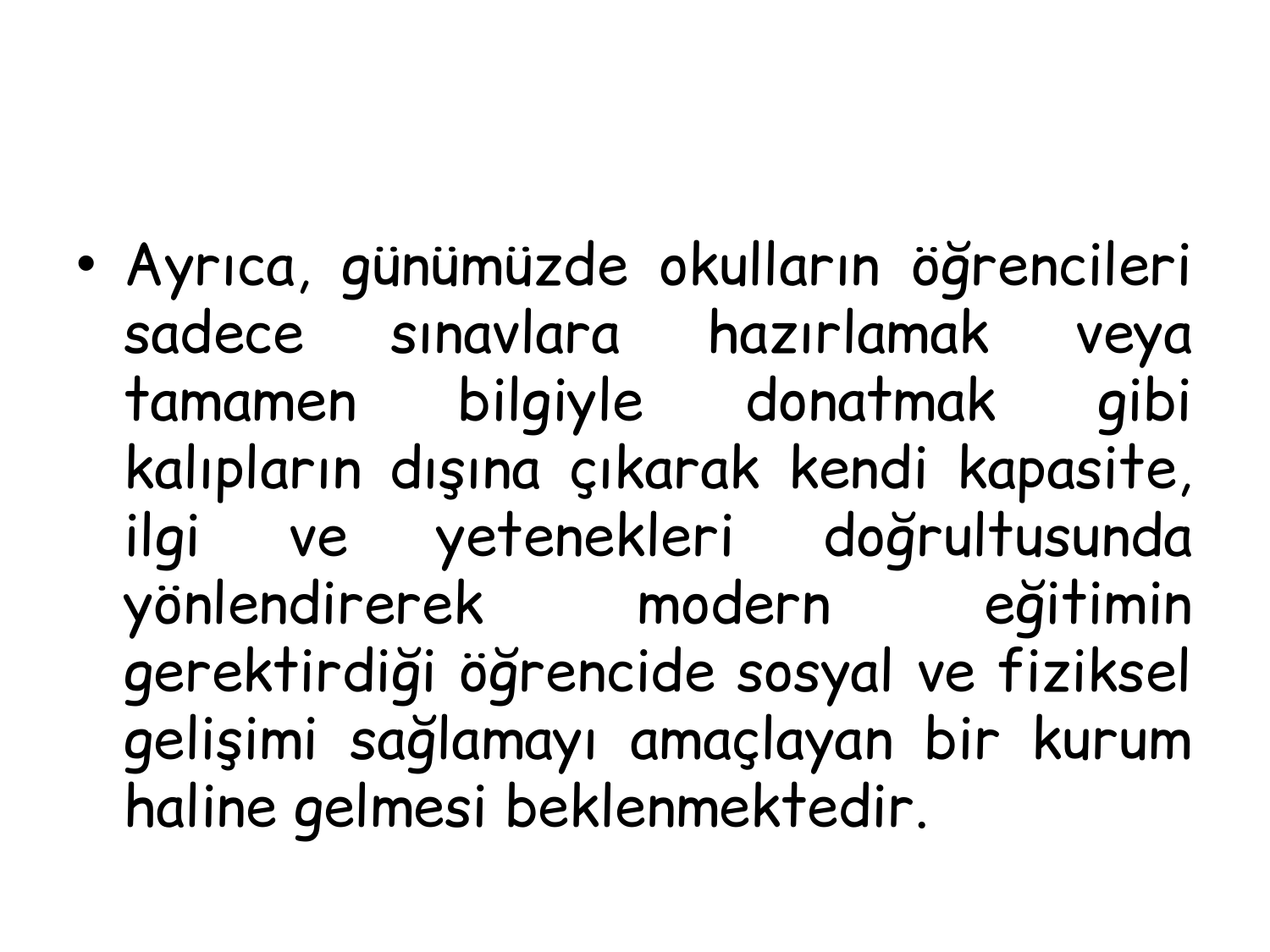

#
Ayrıca, günümüzde okulların öğrencileri sadece sınavlara hazırlamak veya tamamen bilgiyle donatmak gibi kalıpların dışına çıkarak kendi kapasite, ilgi ve yetenekleri doğrultusunda yönlendirerek modern eğitimin gerektirdiği öğrencide sosyal ve fiziksel gelişimi sağlamayı amaçlayan bir kurum haline gelmesi beklenmektedir.